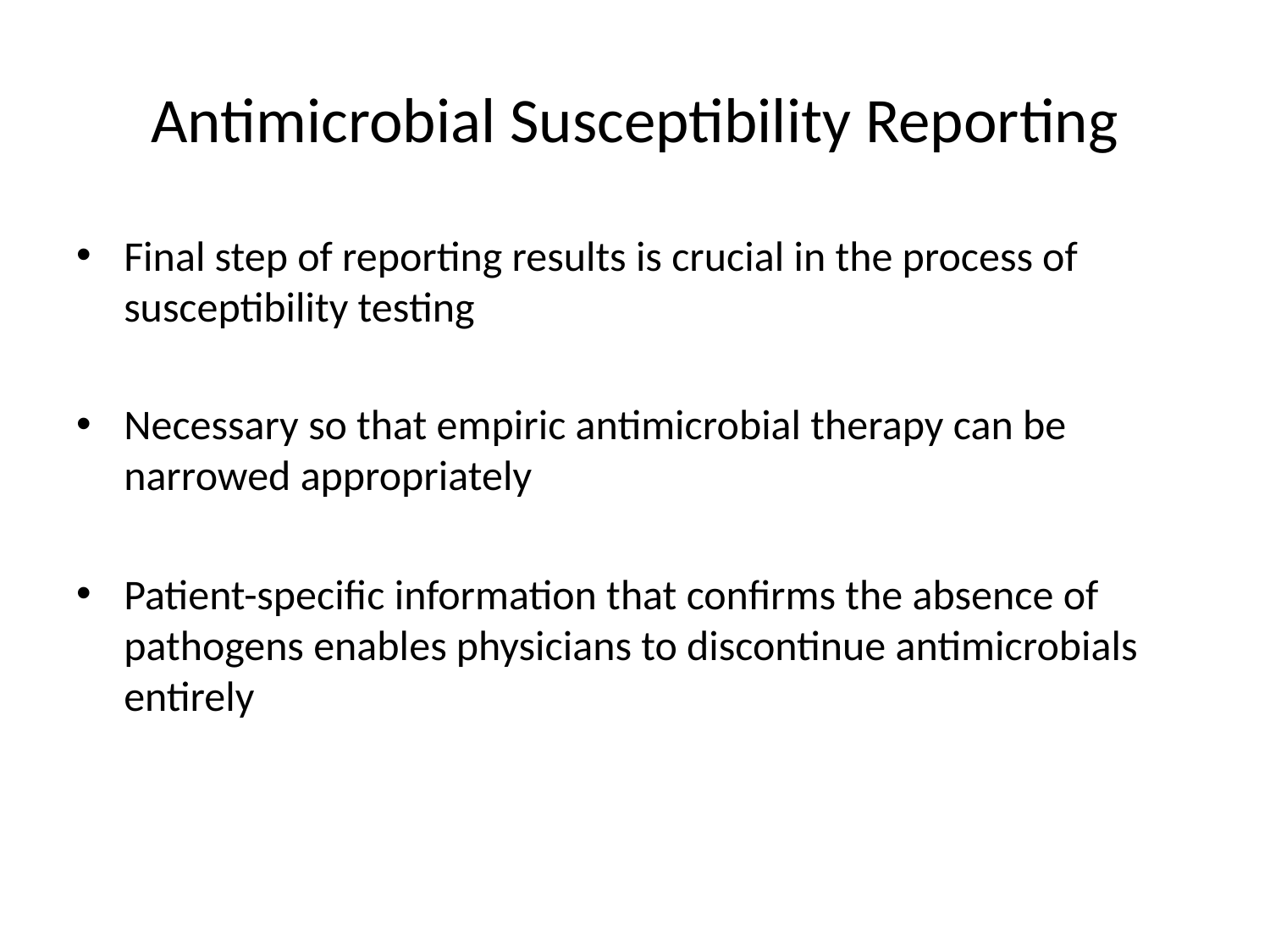

# Antimicrobial Susceptibility Reporting
Final step of reporting results is crucial in the process of susceptibility testing

Necessary so that empiric antimicrobial therapy can be narrowed appropriately

Patient-specific information that confirms the absence of pathogens enables physicians to discontinue antimicrobials entirely